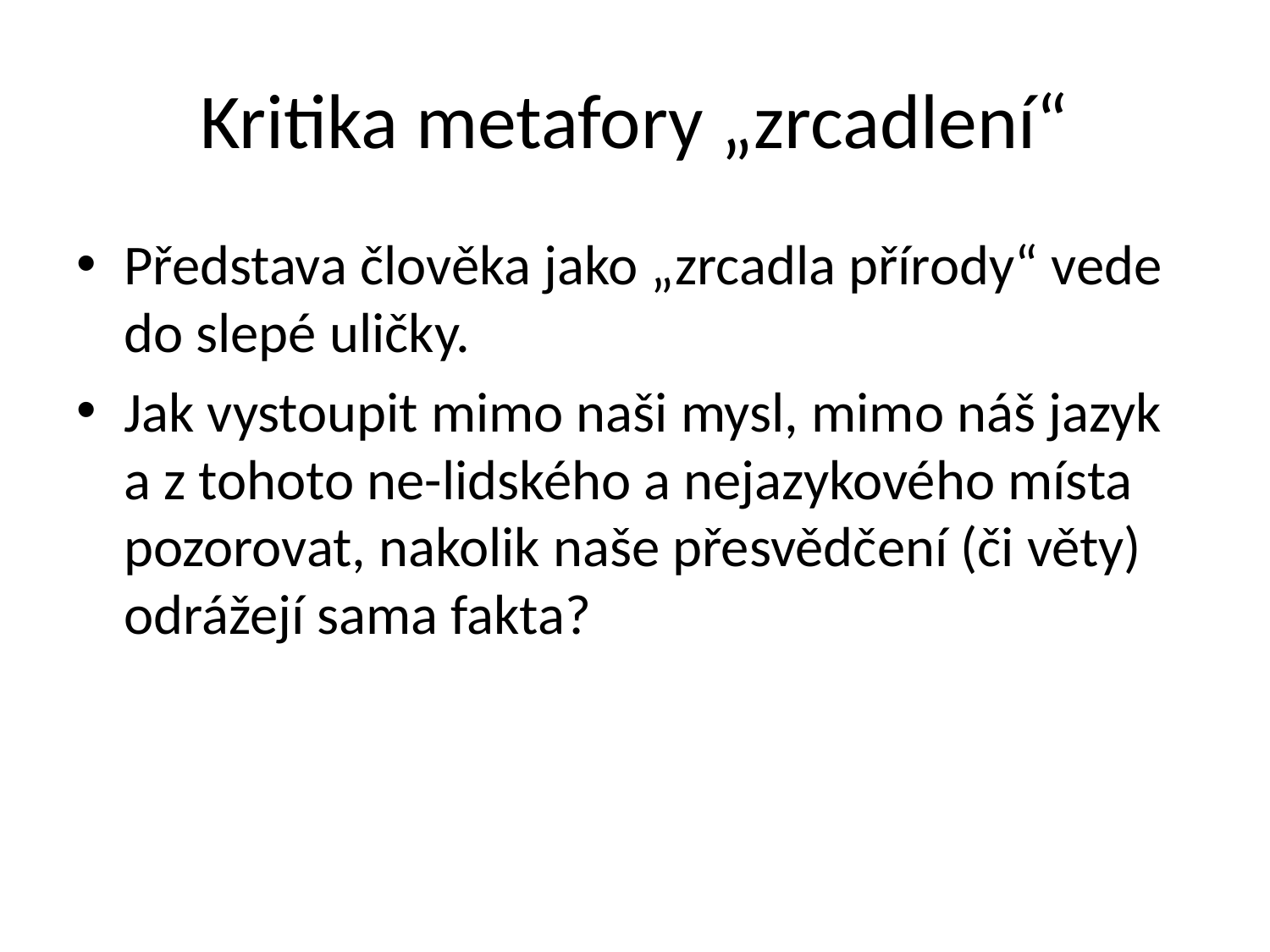

# Kritika metafory „zrcadlení“
Představa člověka jako „zrcadla přírody“ vede do slepé uličky.
Jak vystoupit mimo naši mysl, mimo náš jazyk a z tohoto ne-lidského a nejazykového místa pozorovat, nakolik naše přesvědčení (či věty) odrážejí sama fakta?